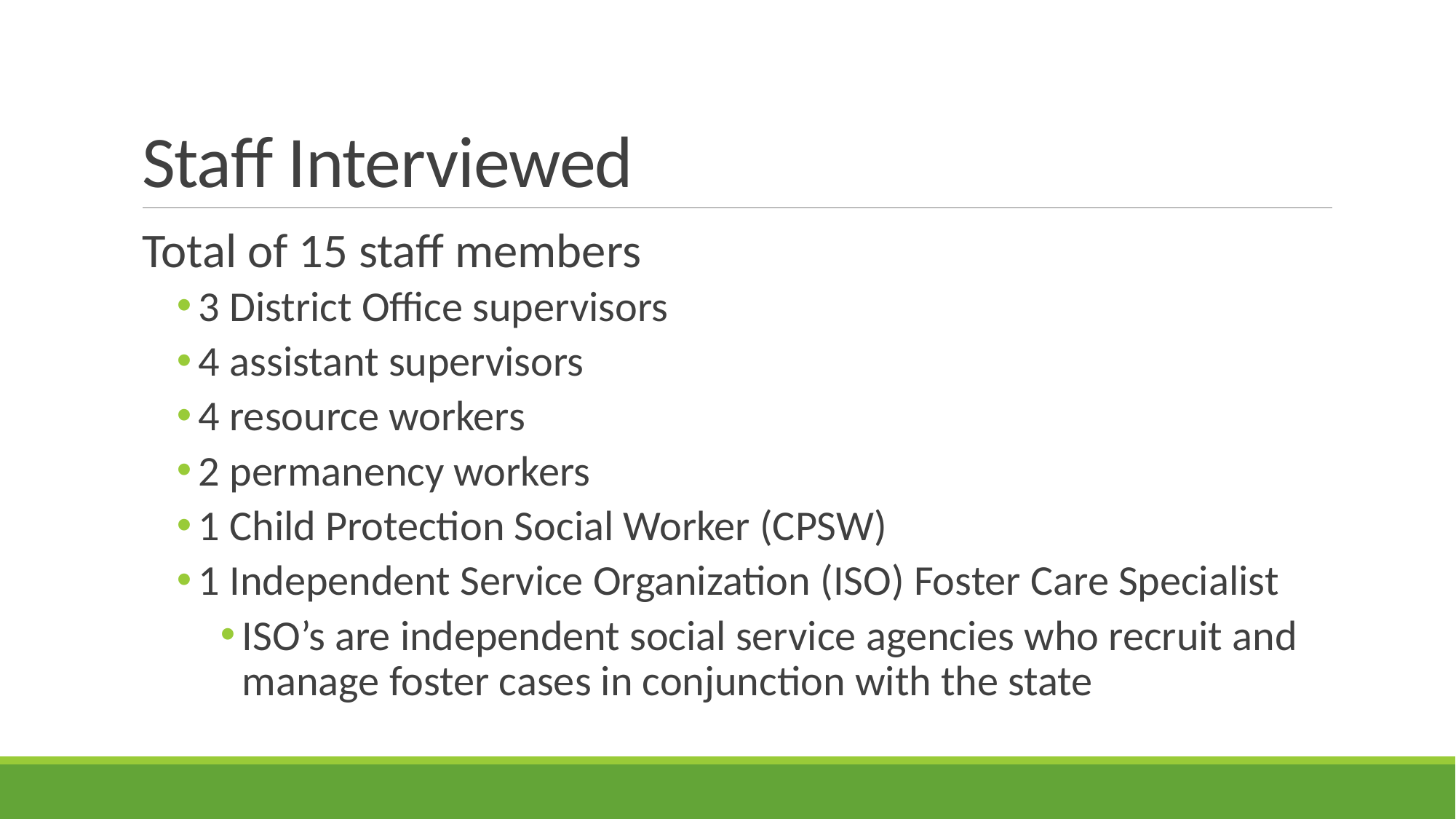

# Staff Interviewed
Total of 15 staff members
3 District Office supervisors
4 assistant supervisors
4 resource workers
2 permanency workers
1 Child Protection Social Worker (CPSW)
1 Independent Service Organization (ISO) Foster Care Specialist
ISO’s are independent social service agencies who recruit and manage foster cases in conjunction with the state